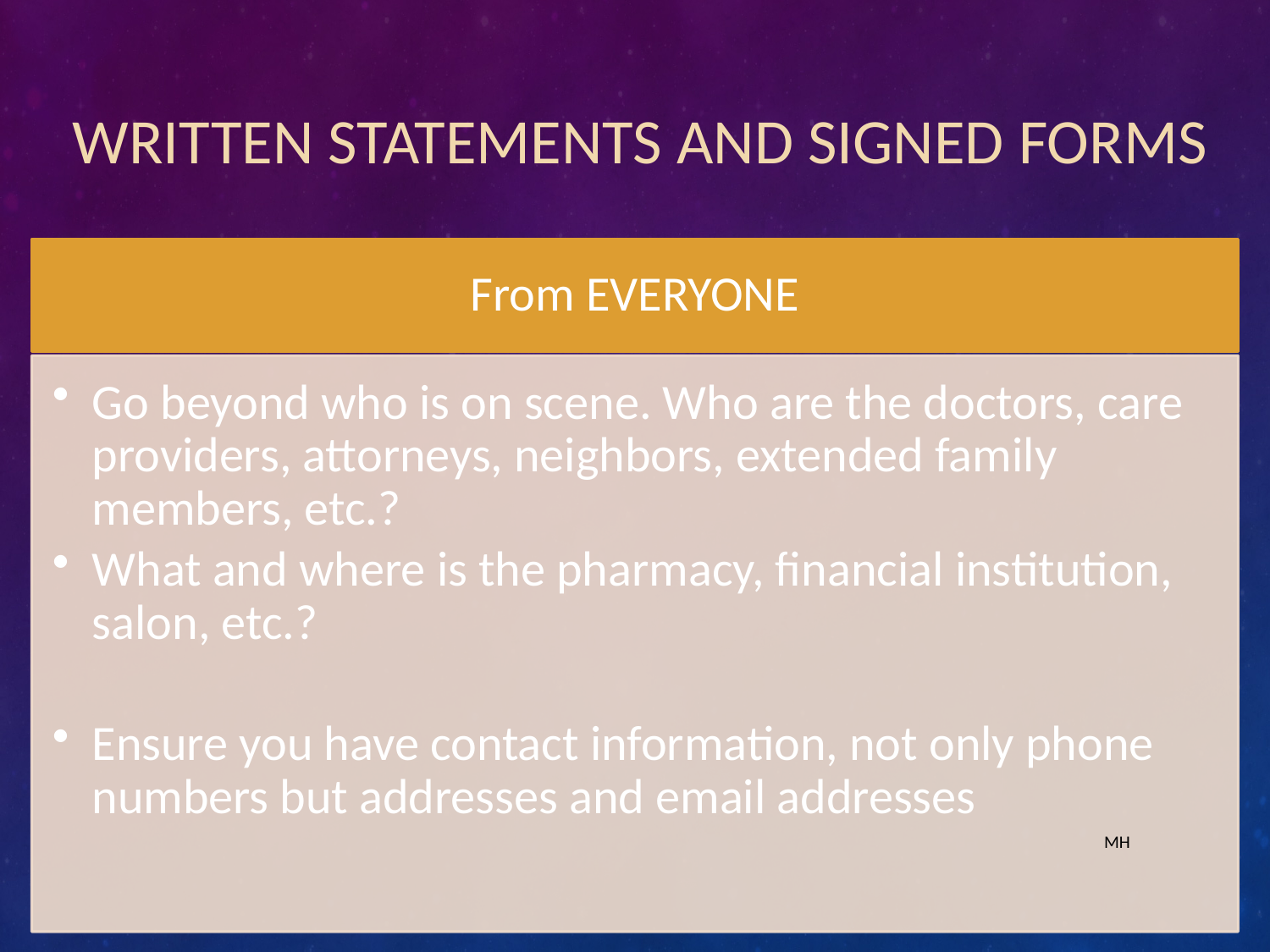

Written statements and signed forms
#
From EVERYONE
Go beyond who is on scene. Who are the doctors, care providers, attorneys, neighbors, extended family members, etc.?
What and where is the pharmacy, financial institution, salon, etc.?

Ensure you have contact information, not only phone numbers but addresses and email addresses

MH